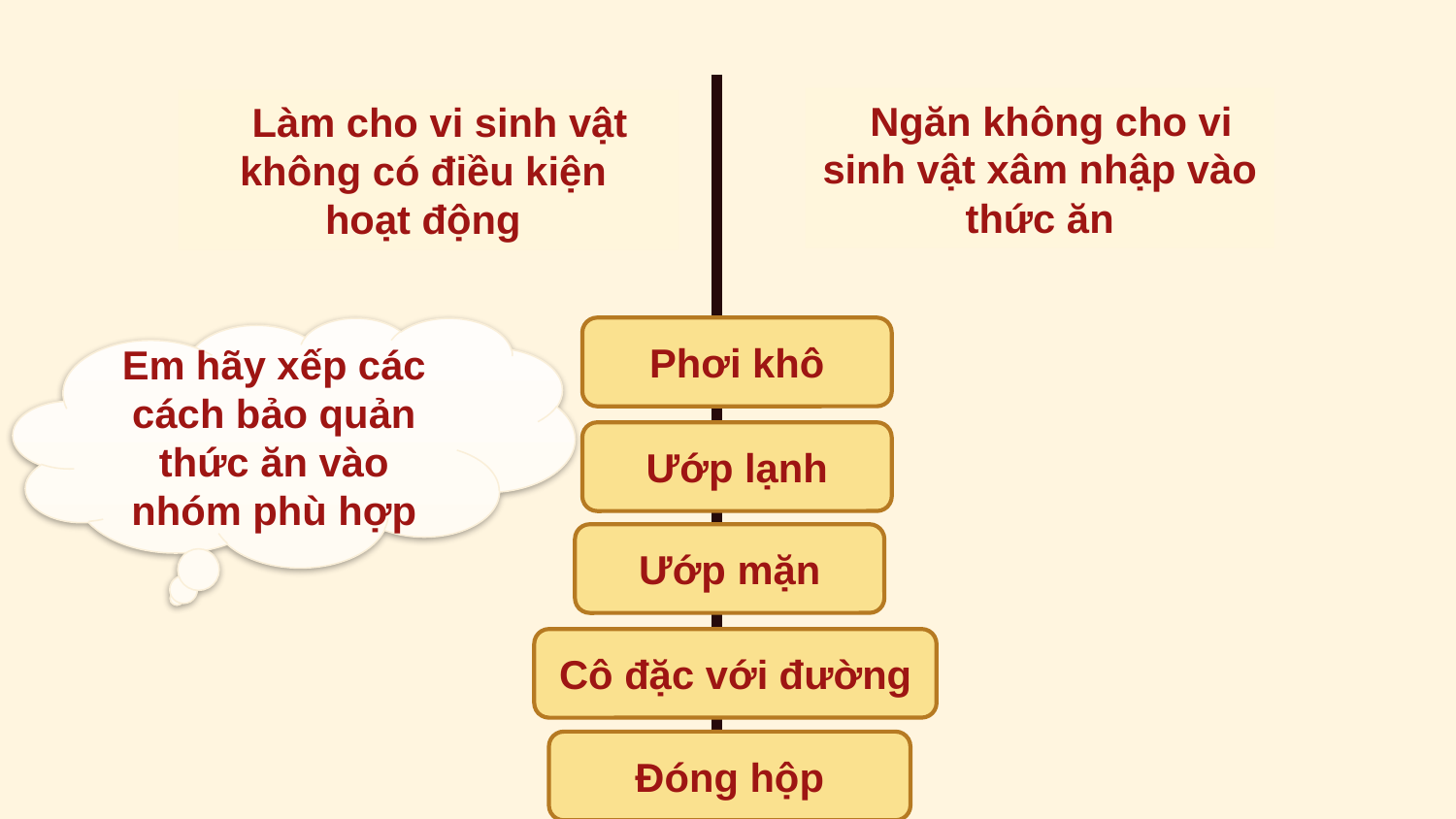

Ngăn không cho vi sinh vật xâm nhập vào thức ăn
  Làm cho vi sinh vật không có điều kiện  hoạt động
Em hãy xếp các cách bảo quản thức ăn vào nhóm phù hợp
Phơi khô
Ướp lạnh
Ướp mặn
Cô đặc với đường
Đóng hộp